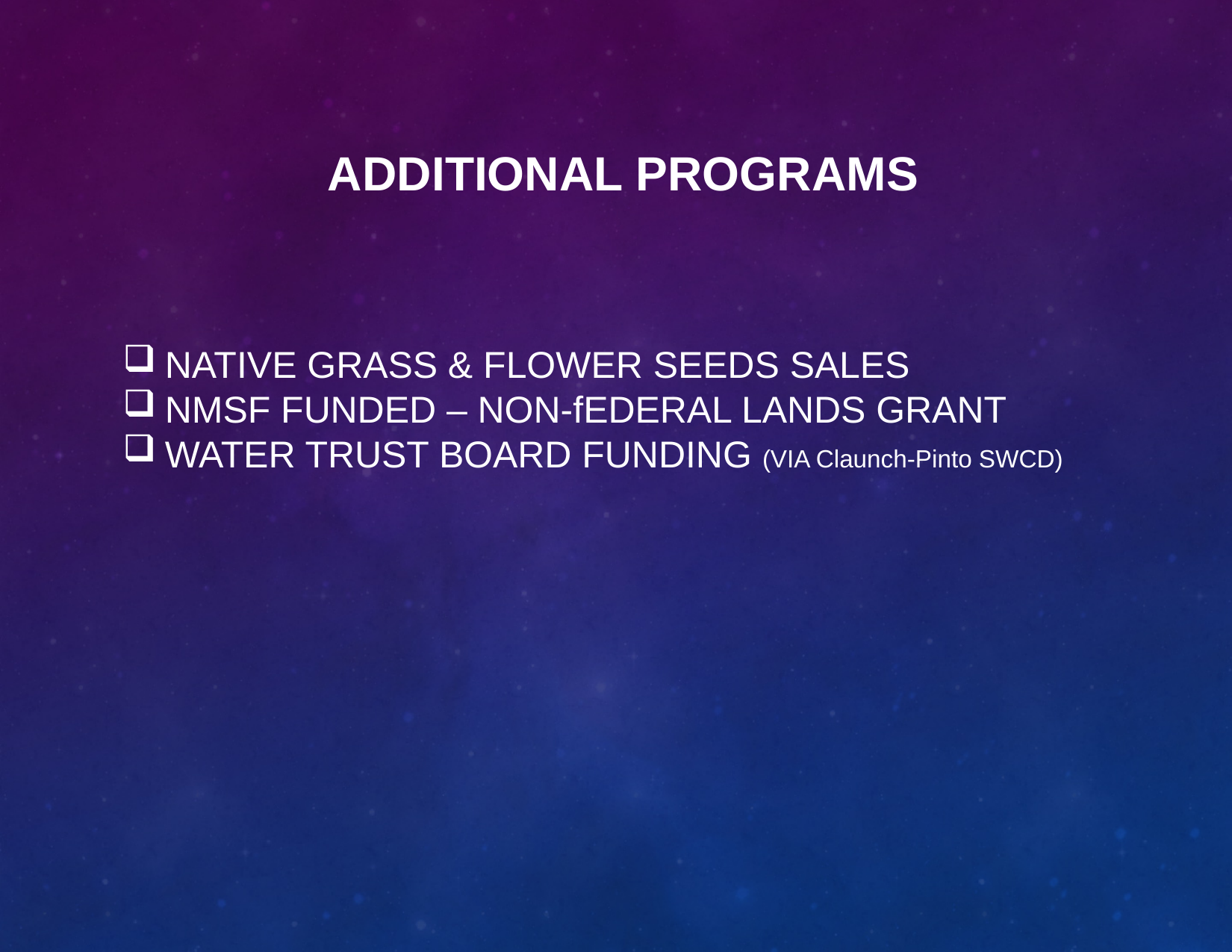

# ADDITIONAL PROGRAMS
NATIVE GRASS & FLOWER SEEDS SALES
NMSF FUNDED – NON-fEDERAL LANDS GRANT
WATER TRUST BOARD FUNDING (VIA Claunch-Pinto SWCD)